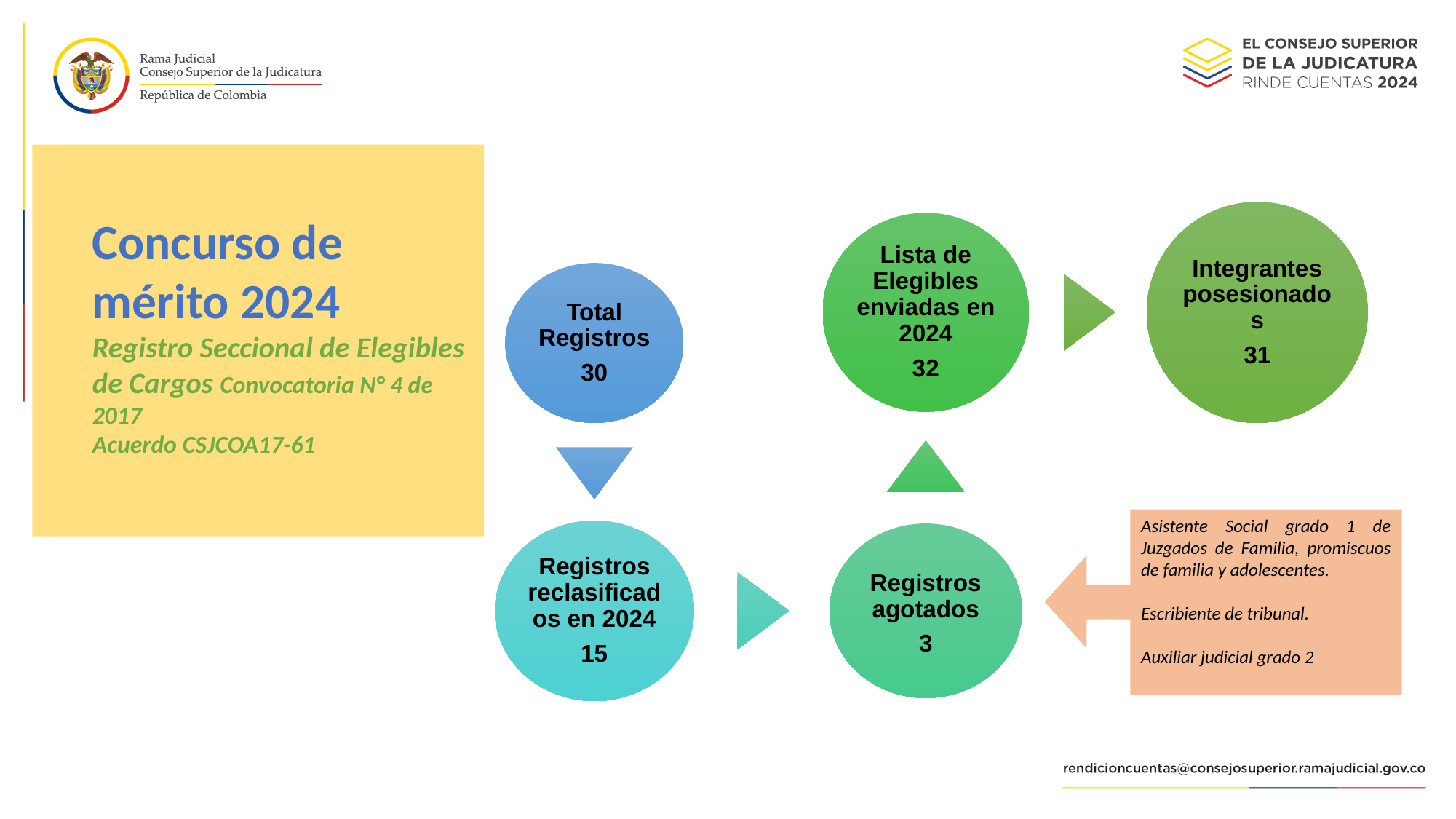

# Concurso de mérito 2024 Registro Seccional de Elegibles de Cargos Convocatoria N° 4 de 2017 Acuerdo CSJCOA17-61
Total Registros
30
Registros reclasificados en 2024
15

Registros agotados
3

Lista de Elegibles enviadas en 2024
32
Integrantes posesionados
31
Asistente Social grado 1 de Juzgados de Familia, promiscuos de familia y adolescentes.

Escribiente de tribunal.

Auxiliar judicial grado 2